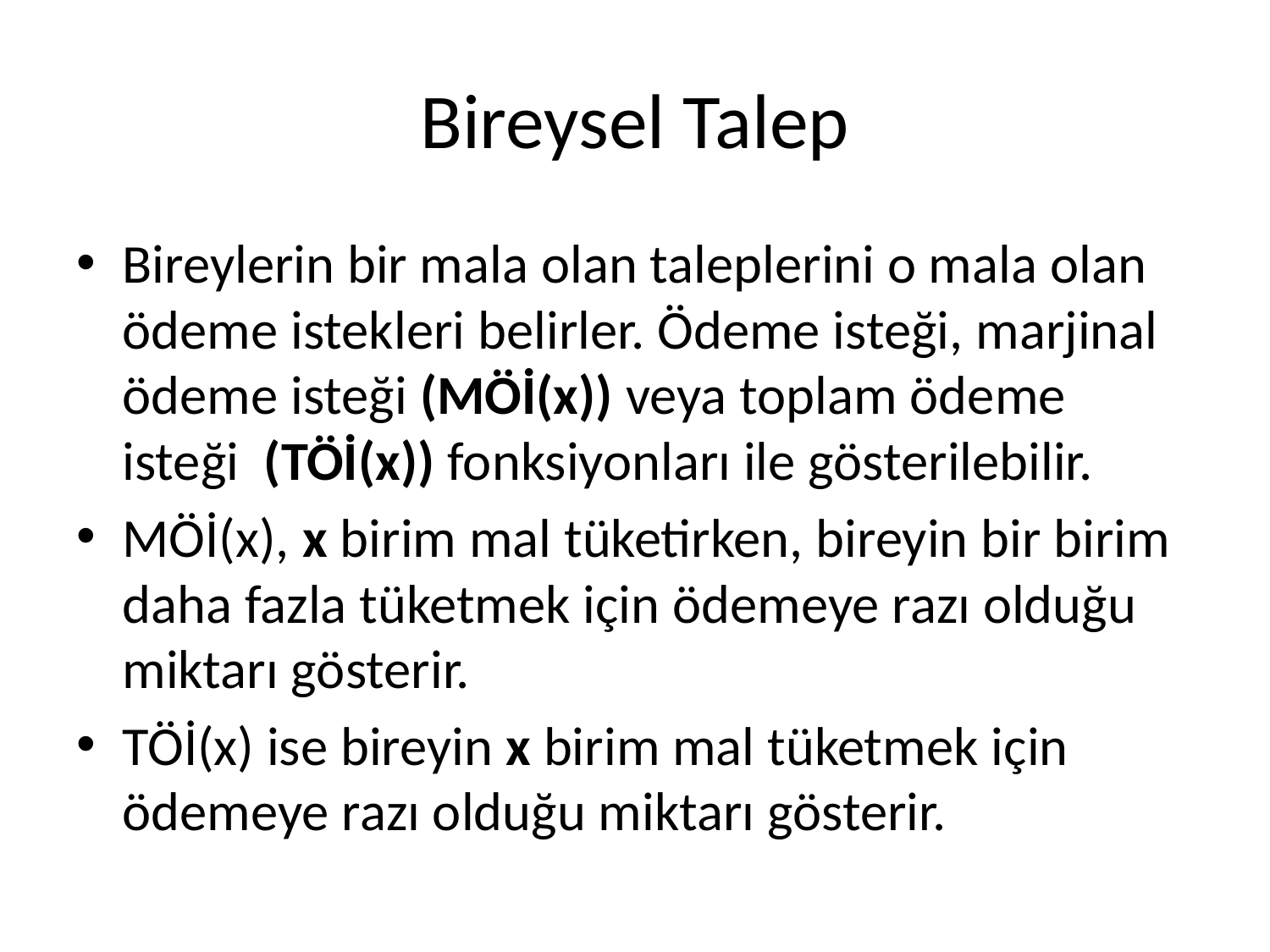

# Bireysel Talep
Bireylerin bir mala olan taleplerini o mala olan ödeme istekleri belirler. Ödeme isteği, marjinal ödeme isteği (MÖİ(x)) veya toplam ödeme isteği  (TÖİ(x)) fonksiyonları ile gösterilebilir.
MÖİ(x), x birim mal tüketirken, bireyin bir birim daha fazla tüketmek için ödemeye razı olduğu miktarı gösterir.
TÖİ(x) ise bireyin x birim mal tüketmek için ödemeye razı olduğu miktarı gösterir.